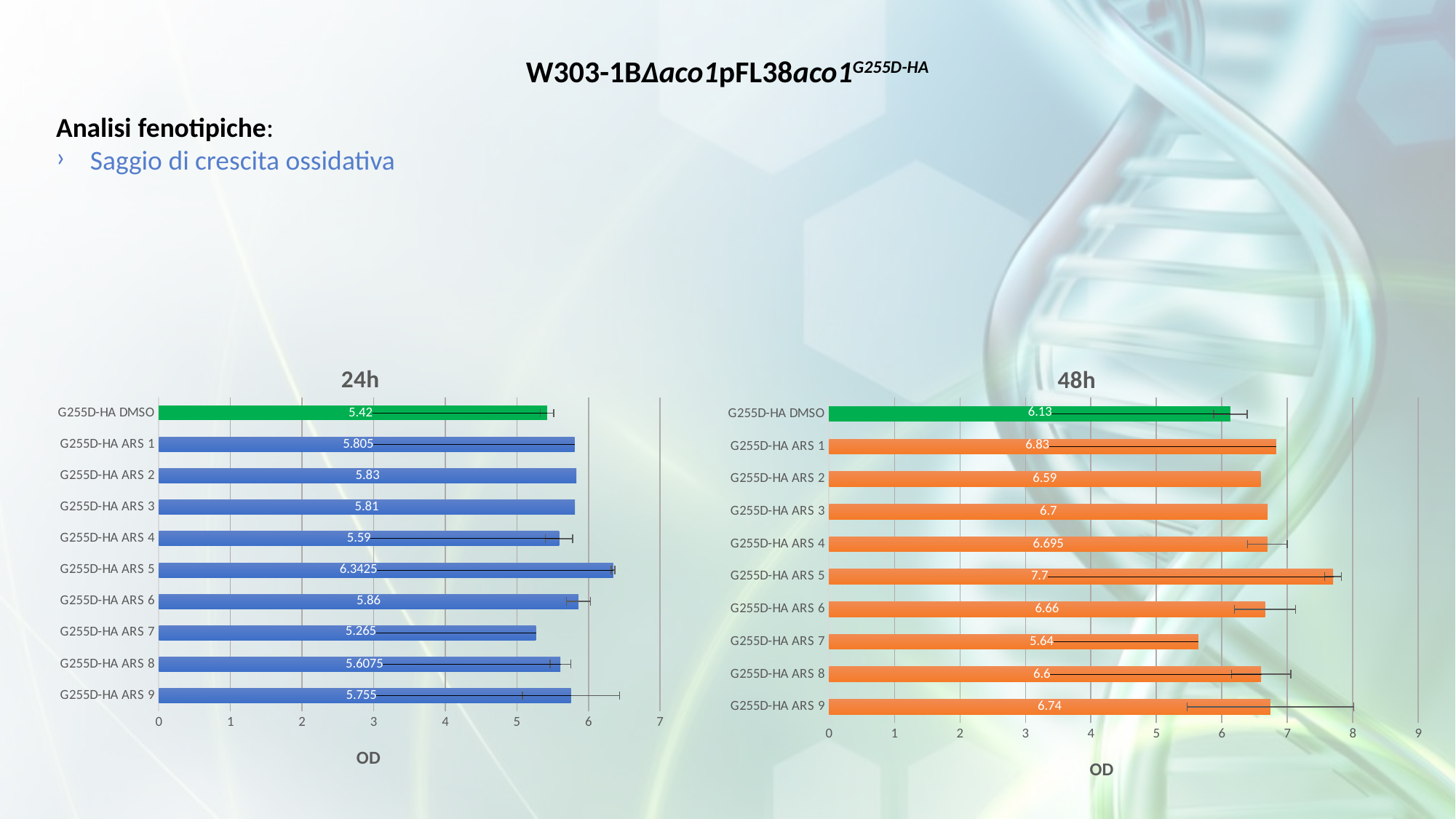

W303-1BΔaco1pFL38aco1G255D-HA
Analisi fenotipiche:
Saggio di crescita ossidativa

### Chart:

| Category | 24h |
|---|---|
| G255D-HA ARS 9 | 5.755 |
| G255D-HA ARS 8 | 5.6075 |
| G255D-HA ARS 7 | 5.265 |
| G255D-HA ARS 6 | 5.859999999999999 |
| G255D-HA ARS 5 | 6.342500000000001 |
| G255D-HA ARS 4 | 5.59 |
| G255D-HA ARS 3 | 5.81 |
| G255D-HA ARS 2 | 5.83 |
| G255D-HA ARS 1 | 5.805 |
| G255D-HA DMSO | 5.42 |

### Chart: 48h

| Category |  |
|---|---|
| G255D-HA ARS 9 | 6.74 |
| G255D-HA ARS 8 | 6.6 |
| G255D-HA ARS 7 | 5.640000000000001 |
| G255D-HA ARS 6 | 6.66 |
| G255D-HA ARS 5 | 7.7 |
| G255D-HA ARS 4 | 6.695 |
| G255D-HA ARS 3 | 6.7 |
| G255D-HA ARS 2 | 6.59 |
| G255D-HA ARS 1 | 6.83 |
| G255D-HA DMSO | 6.13 |